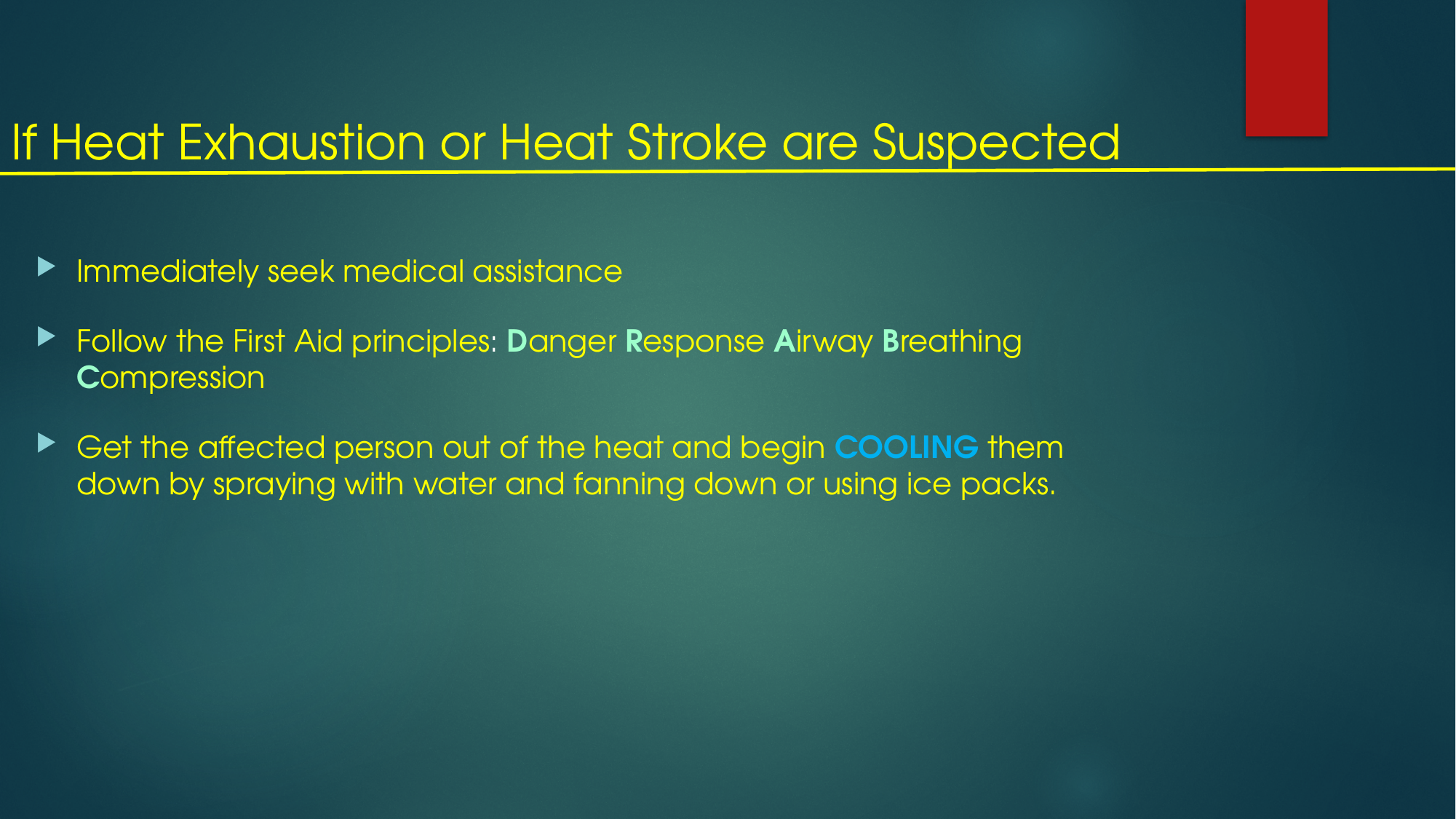

# If Heat Exhaustion or Heat Stroke are Suspected
Immediately seek medical assistance
Follow the First Aid principles: Danger Response Airway Breathing Compression
Get the affected person out of the heat and begin COOLING them down by spraying with water and fanning down or using ice packs.